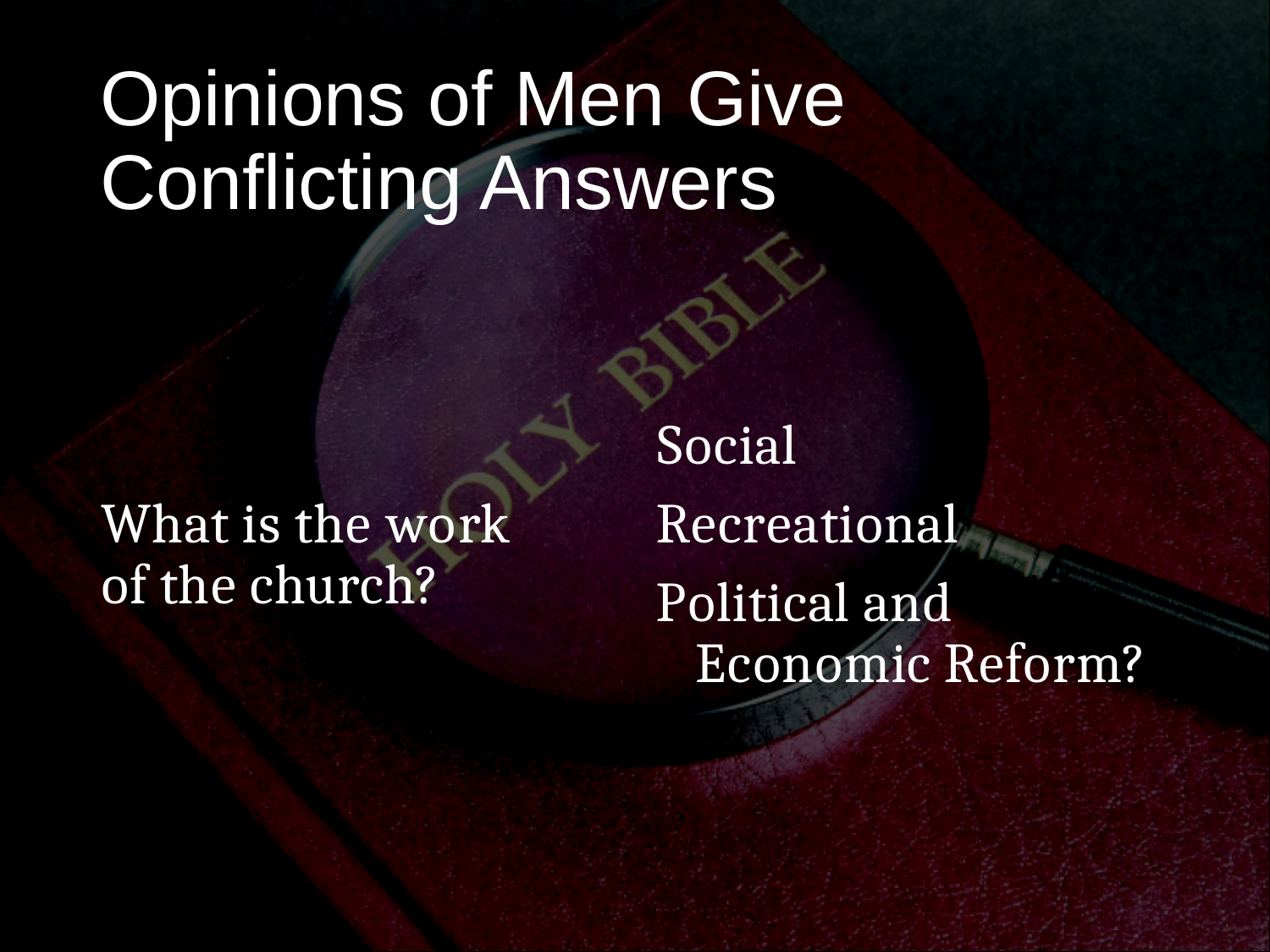

# Opinions of Men Give Conflicting Answers
What is the work of the church?
Social
Recreational
Political and Economic Reform?